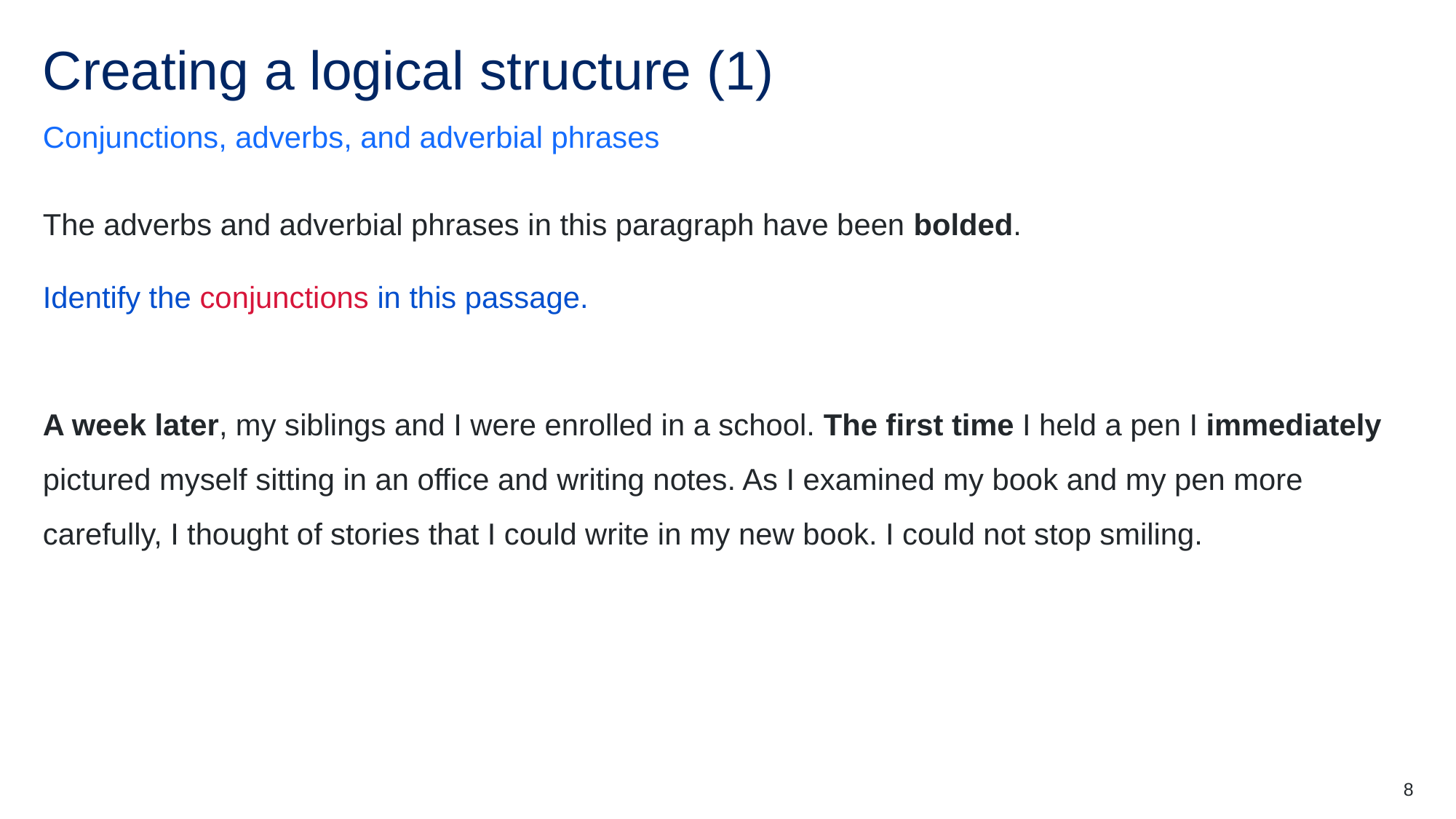

# Creating a logical structure (1)
Conjunctions, adverbs, and adverbial phrases
The adverbs and adverbial phrases in this paragraph have been bolded.
Identify the conjunctions in this passage.
A week later, my siblings and I were enrolled in a school. The first time I held a pen I immediately pictured myself sitting in an office and writing notes. As I examined my book and my pen more carefully, I thought of stories that I could write in my new book. I could not stop smiling.
8